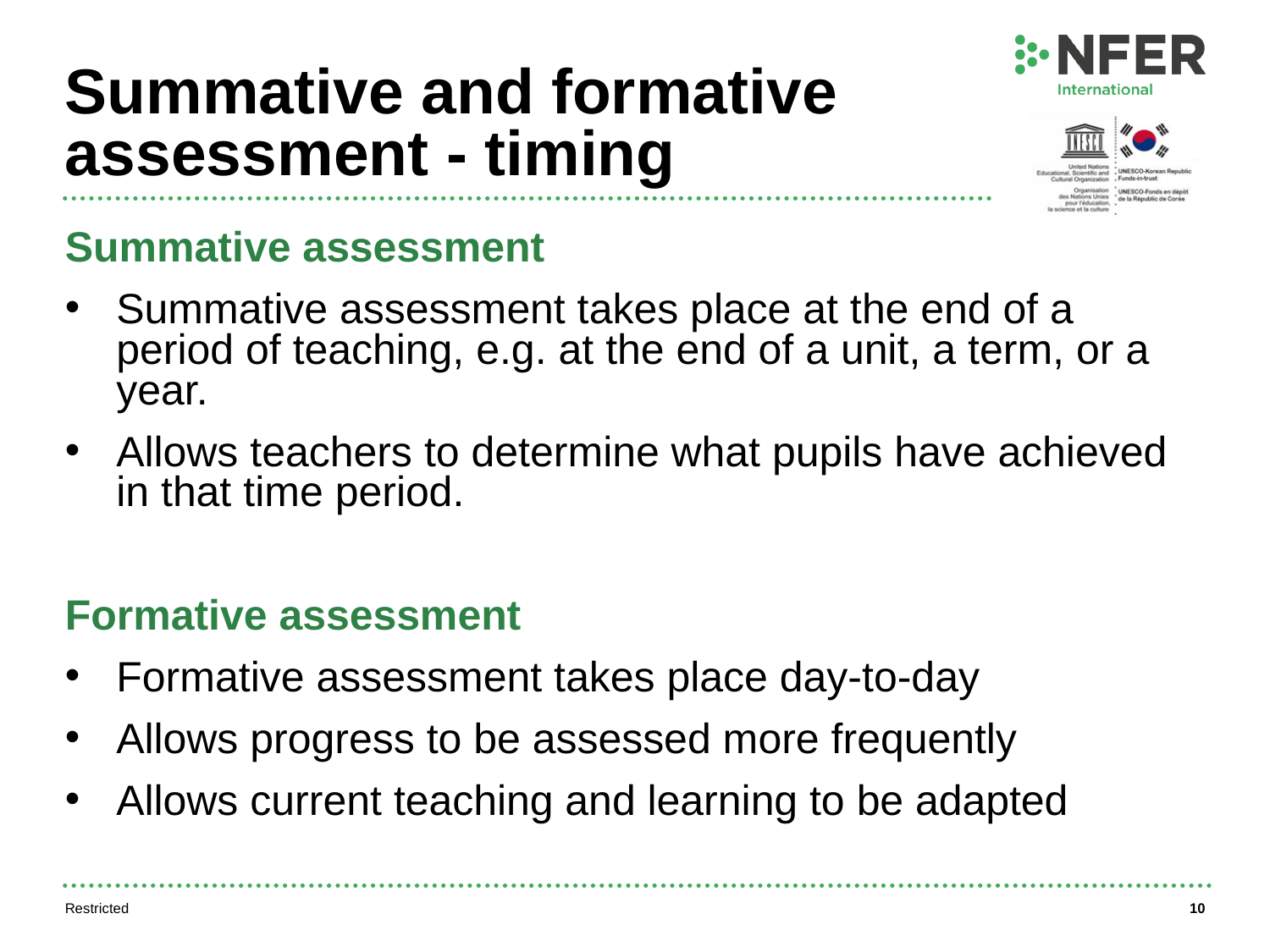

# Summative and formative assessment - timing
Summative assessment
Summative assessment takes place at the end of a period of teaching, e.g. at the end of a unit, a term, or a year.
Allows teachers to determine what pupils have achieved in that time period.

Formative assessment
Formative assessment takes place day-to-day
Allows progress to be assessed more frequently
Allows current teaching and learning to be adapted

Restricted
10